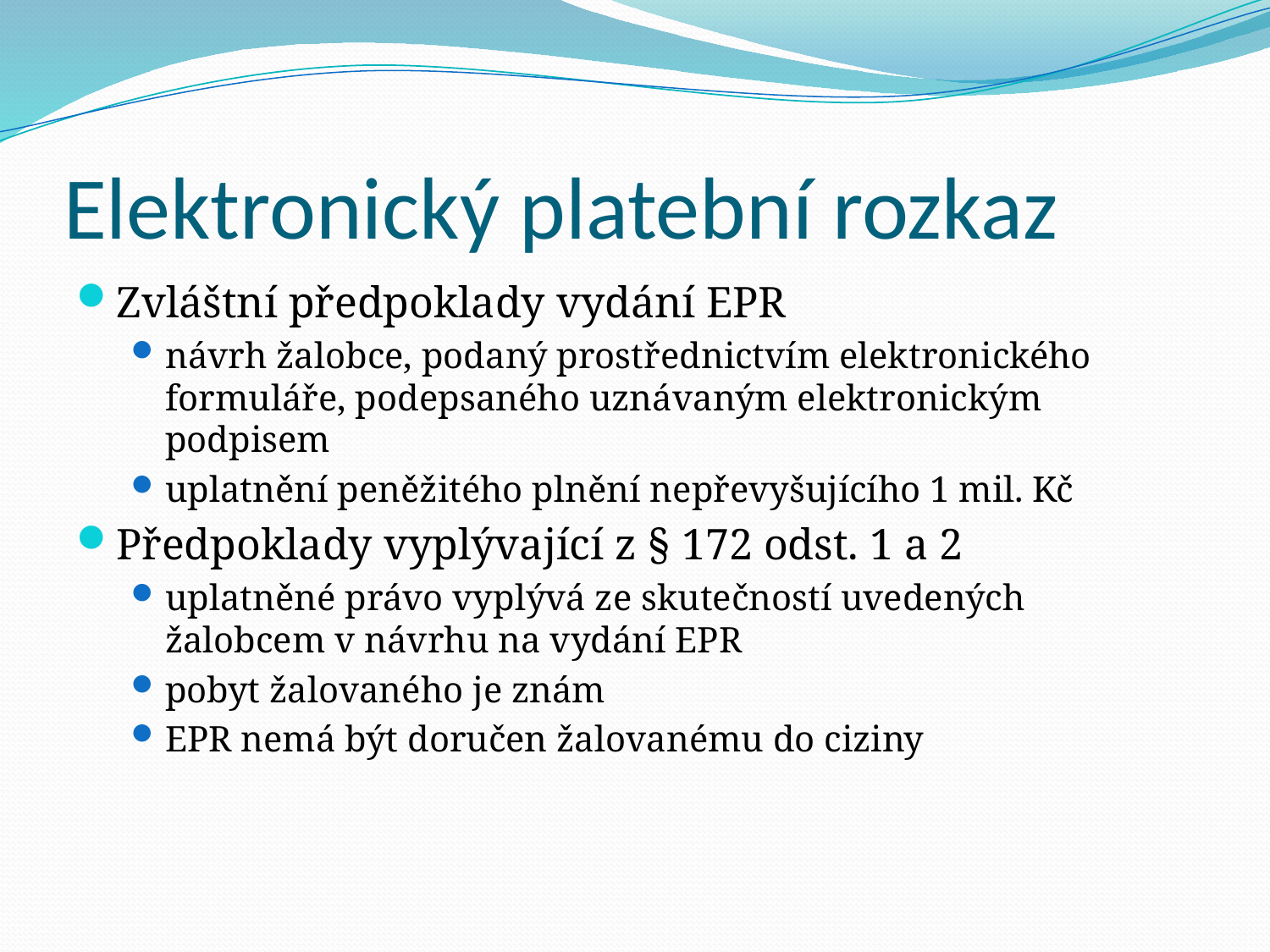

# Elektronický platební rozkaz
Zvláštní předpoklady vydání EPR
návrh žalobce, podaný prostřednictvím elektronického formuláře, podepsaného uznávaným elektronickým podpisem
uplatnění peněžitého plnění nepřevyšujícího 1 mil. Kč
Předpoklady vyplývající z § 172 odst. 1 a 2
uplatněné právo vyplývá ze skutečností uvedených žalobcem v návrhu na vydání EPR
pobyt žalovaného je znám
EPR nemá být doručen žalovanému do ciziny